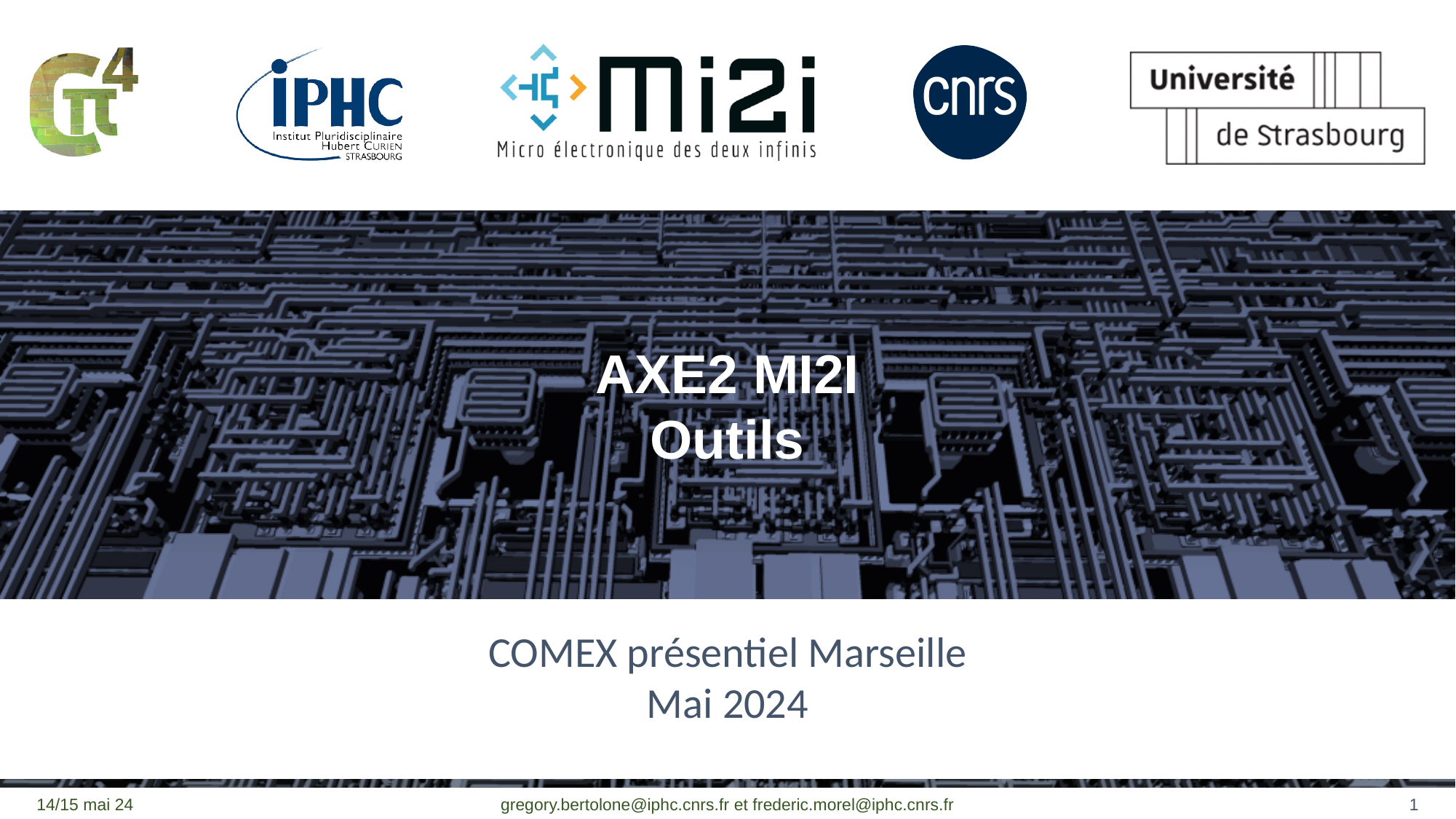

# AXE2 MI2I Outils
COMEX présentiel Marseille
Mai 2024
14/15 mai 24
gregory.bertolone@iphc.cnrs.fr et frederic.morel@iphc.cnrs.fr
1